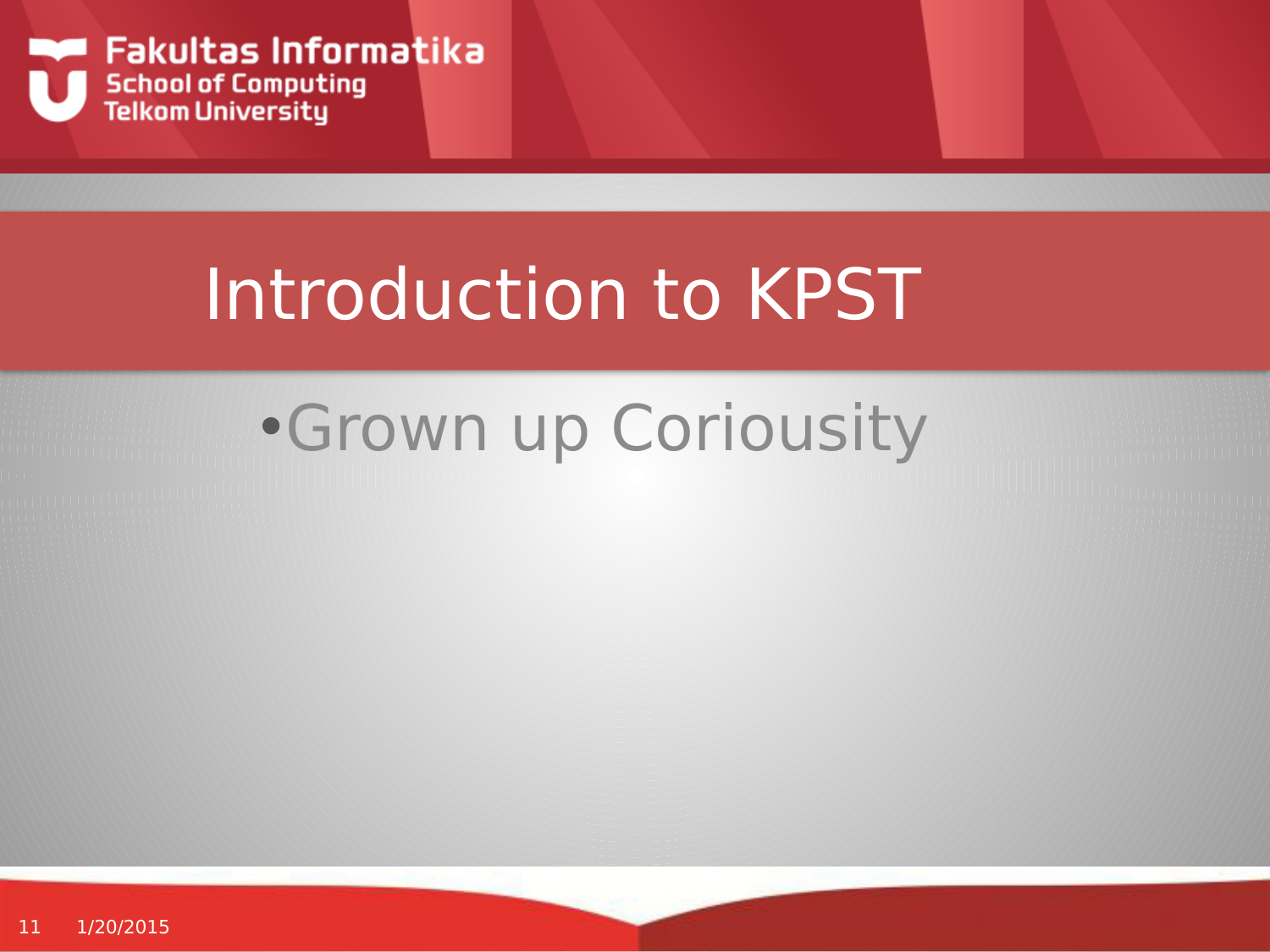

# Introduction to KPST
Grown up Coriousity